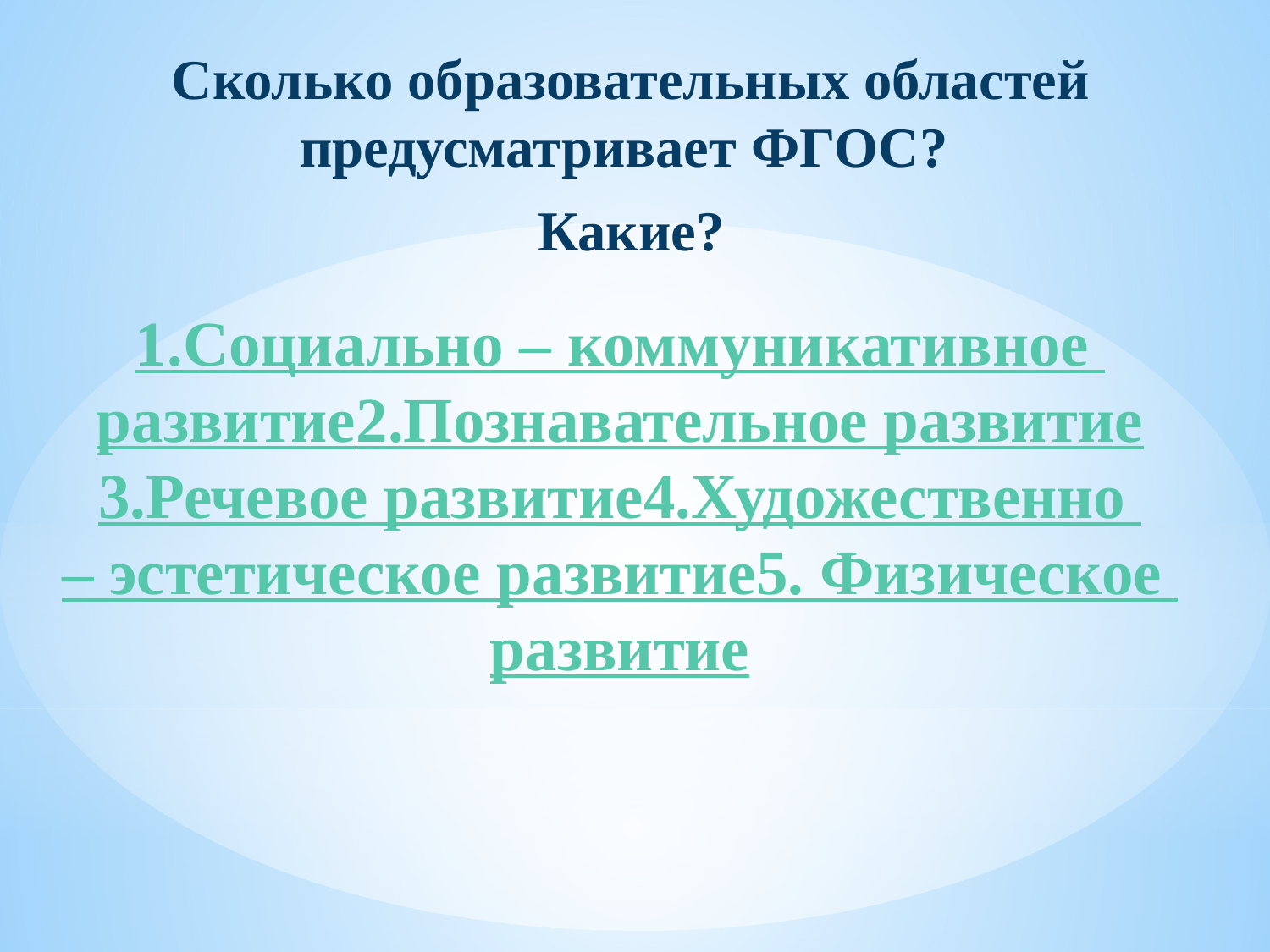

Сколько образовательных областей предусматривает ФГОС?
Какие?

# 1.Социально – коммуникативное развитие 2.Познавательное развитие 3.Речевое развитие 4.Художественно – эстетическое развитие 5. Физическое развитие